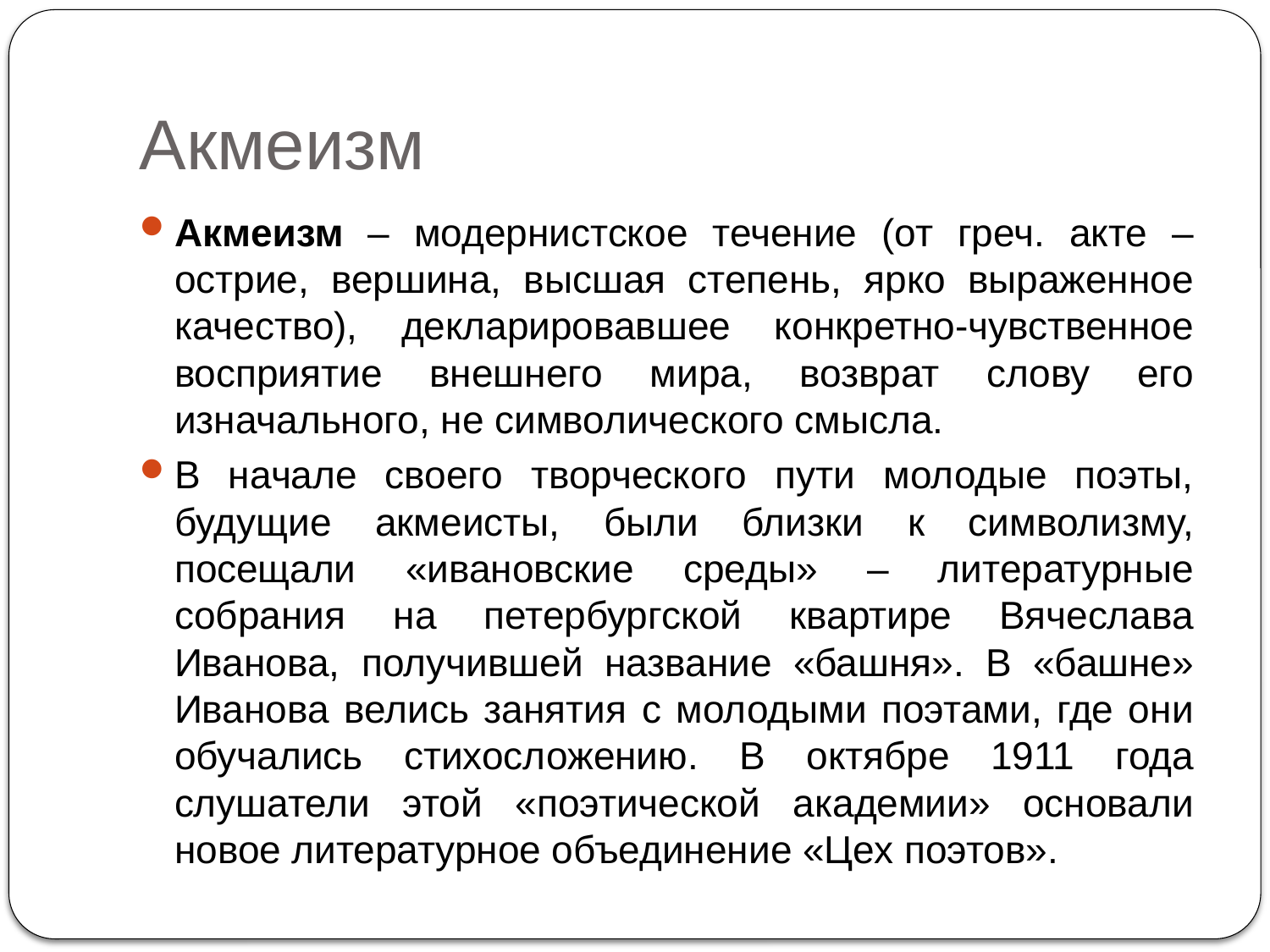

# Акмеизм
Акмеизм – модернистское течение (от греч. акте – острие, вершина, высшая степень, ярко выраженное качество), декларировавшее конкретно-чувственное восприятие внешнего мира, возврат слову его изначального, не символического смысла.
В начале своего творческого пути молодые поэты, будущие акмеисты, были близки к символизму, посещали «ивановские среды» – литературные собрания на петербургской квартире Вячеслава Иванова, получившей название «башня». В «башне» Иванова велись занятия с молодыми поэтами, где они обучались стихосложению. В октябре 1911 года слушатели этой «поэтической академии» основали новое литературное объединение «Цех поэтов».